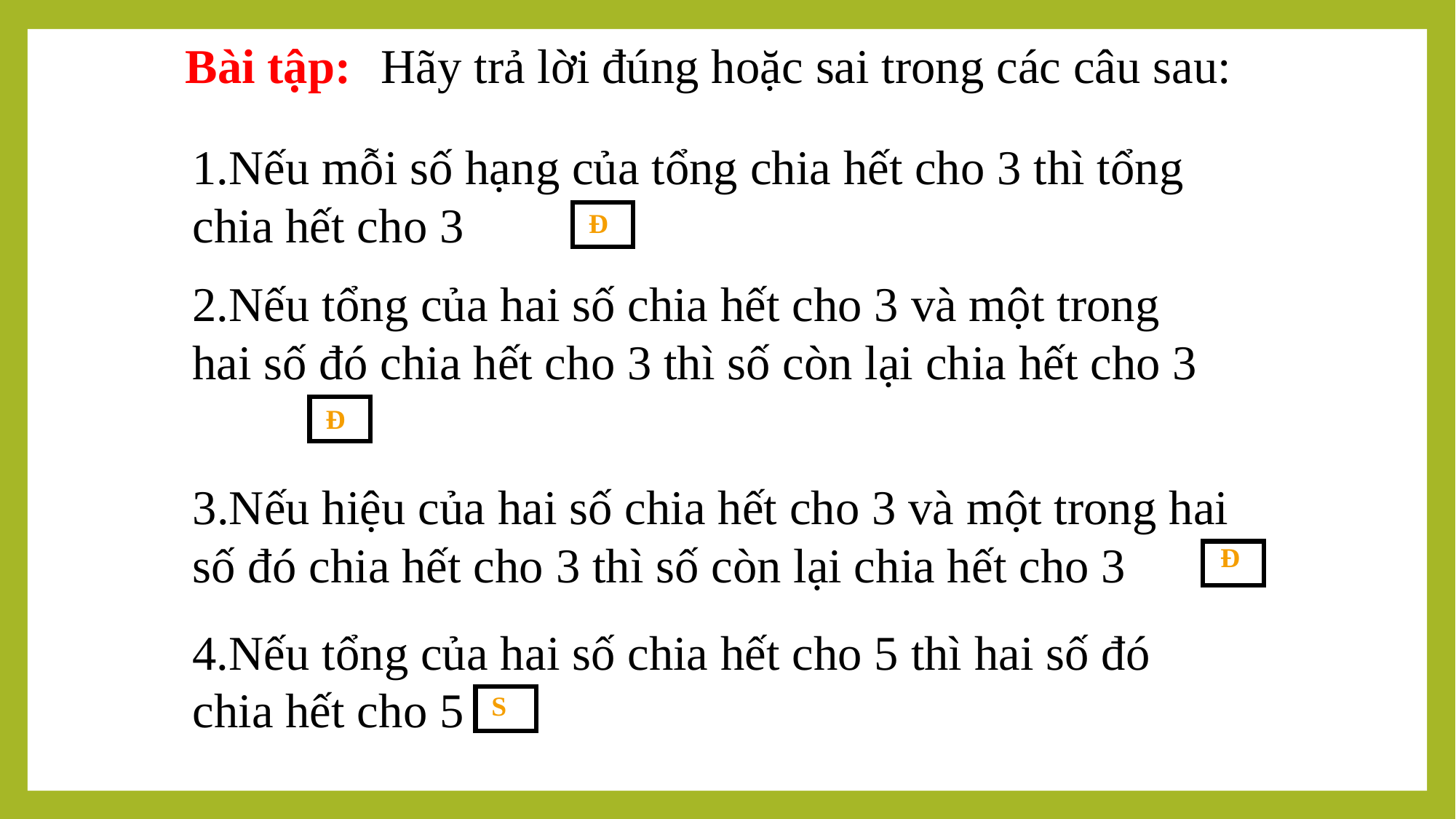

Bài tập:
Hãy trả lời đúng hoặc sai trong các câu sau:
1.Nếu mỗi số hạng của tổng chia hết cho 3 thì tổng chia hết cho 3
Đ

2.Nếu tổng của hai số chia hết cho 3 và một trong hai số đó chia hết cho 3 thì số còn lại chia hết cho 3
Đ

3.Nếu hiệu của hai số chia hết cho 3 và một trong hai số đó chia hết cho 3 thì số còn lại chia hết cho 3
Đ

4.Nếu tổng của hai số chia hết cho 5 thì hai số đó chia hết cho 5
S